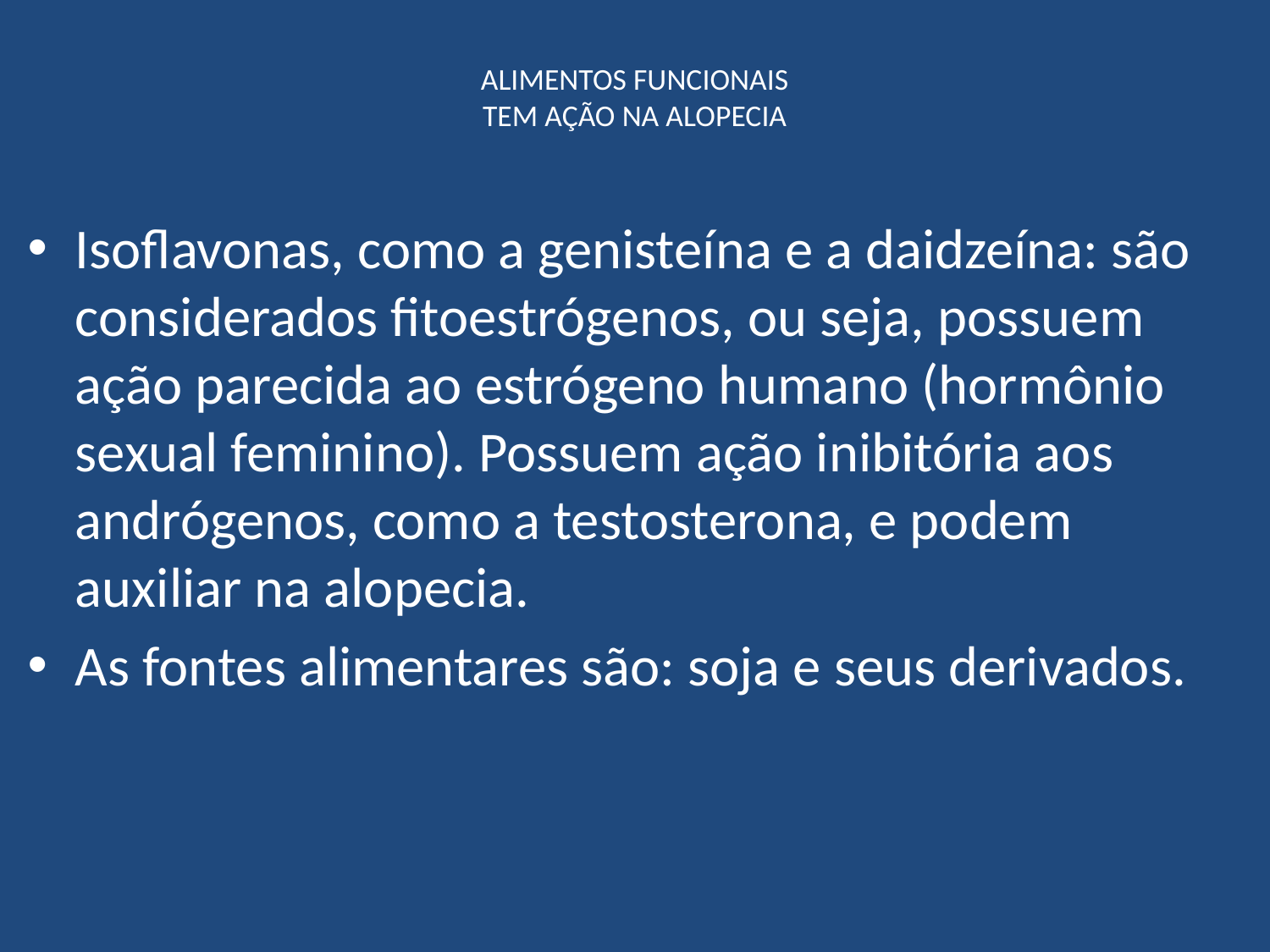

# ALIMENTOS FUNCIONAIS TEM AÇÃO NA ALOPECIA
Isoflavonas, como a genisteína e a daidzeína: são considerados fitoestrógenos, ou seja, possuem ação parecida ao estrógeno humano (hormônio sexual feminino). Possuem ação inibitória aos andrógenos, como a testosterona, e podem auxiliar na alopecia.
As fontes alimentares são: soja e seus derivados.